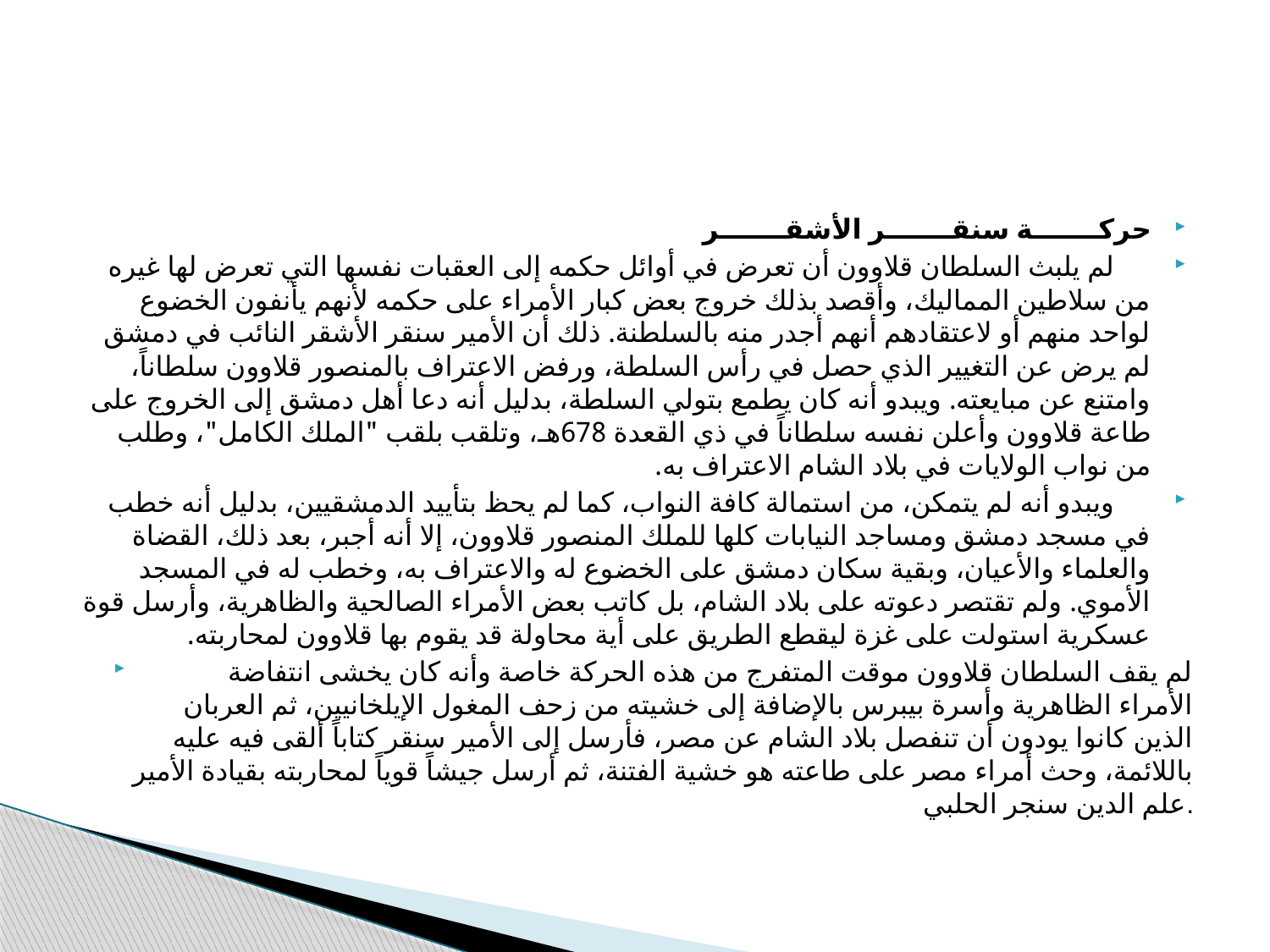

#
حركـــــــة سنقـــــــر الأشقـــــــر
     لم يلبث السلطان قلاوون أن تعرض في أوائل حكمه إلى العقبات نفسها التي تعرض لها غيره من سلاطين المماليك، وأقصد بذلك خروج بعض كبار الأمراء على حكمه لأنهم يأنفون الخضوع لواحد منهم أو لاعتقادهم أنهم أجدر منه بالسلطنة. ذلك أن الأمير سنقر الأشقر النائب في دمشق لم يرض عن التغيير الذي حصل في رأس السلطة، ورفض الاعتراف بالمنصور قلاوون سلطاناً، وامتنع عن مبايعته. ويبدو أنه كان يطمع بتولي السلطة، بدليل أنه دعا أهل دمشق إلى الخروج على طاعة قلاوون وأعلن نفسه سلطاناً في ذي القعدة 678هـ، وتلقب بلقب "الملك الكامل"، وطلب من نواب الولايات في بلاد الشام الاعتراف به.
     ويبدو أنه لم يتمكن، من استمالة كافة النواب، كما لم يحظ بتأييد الدمشقيين، بدليل أنه خطب في مسجد دمشق ومساجد النيابات كلها للملك المنصور قلاوون، إلا أنه أجبر، بعد ذلك، القضاة والعلماء والأعيان، وبقية سكان دمشق على الخضوع له والاعتراف به، وخطب له في المسجد الأموي. ولم تقتصر دعوته على بلاد الشام، بل كاتب بعض الأمراء الصالحية والظاهرية، وأرسل قوة عسكرية استولت على غزة ليقطع الطريق على أية محاولة قد يقوم بها قلاوون لمحاربته.
     لم يقف السلطان قلاوون موقت المتفرج من هذه الحركة خاصة وأنه كان يخشى انتفاضة الأمراء الظاهرية وأسرة بيبرس بالإضافة إلى خشيته من زحف المغول الإيلخانيين، ثم العربان الذين كانوا يودون أن تنفصل بلاد الشام عن مصر، فأرسل إلى الأمير سنقر كتاباً ألقى فيه عليه باللائمة، وحث أمراء مصر على طاعته هو خشية الفتنة، ثم أرسل جيشاً قوياً لمحاربته بقيادة الأمير علم الدين سنجر الحلبي.